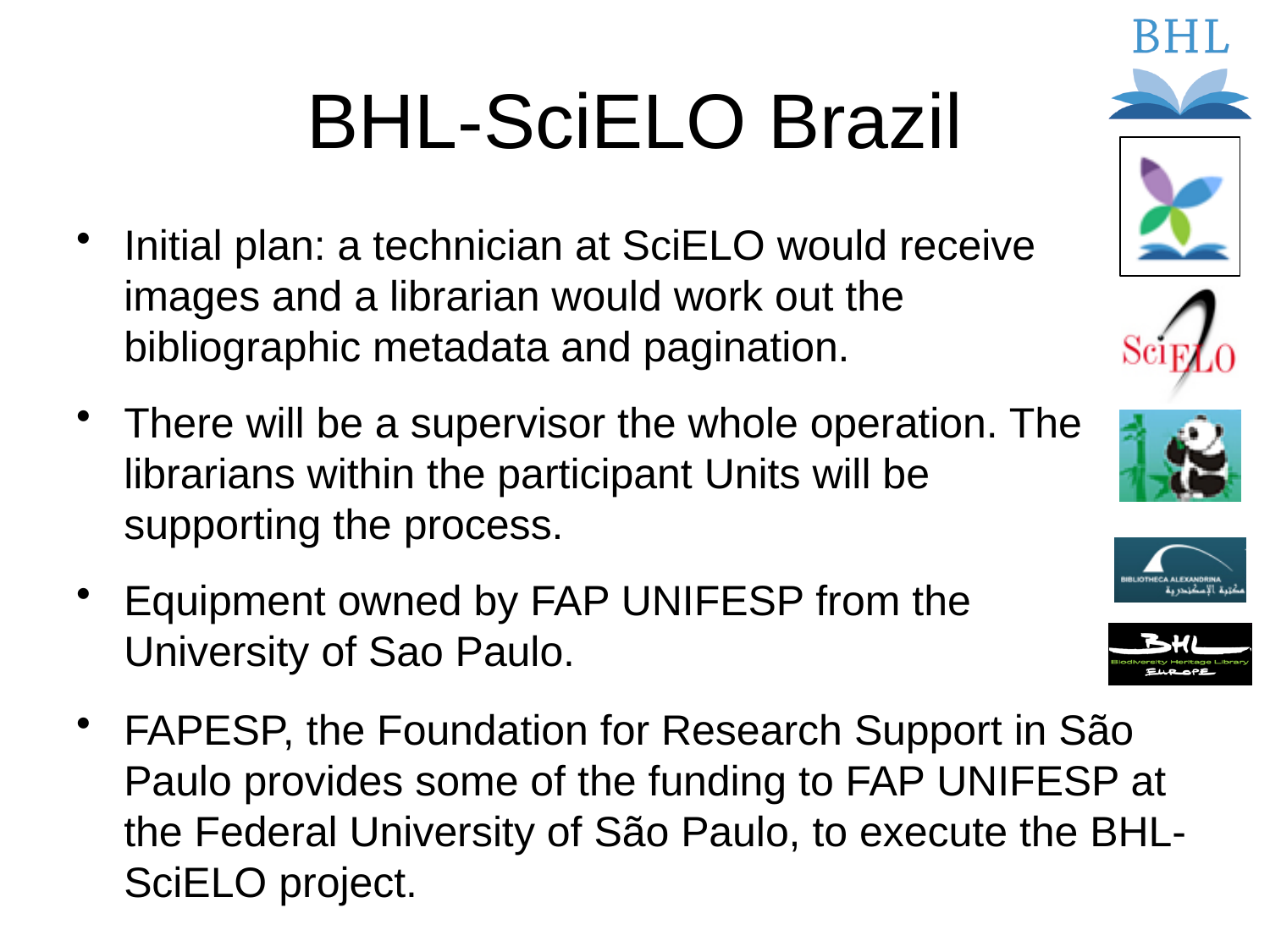

# BHL-SciELO Brazil
Initial plan: a technician at SciELO would receive
images and a librarian would work out the
bibliographic metadata and pagination.
There will be a supervisor the whole operation. The librarians within the participant Units will be
supporting the process.
Equipment owned by FAP UNIFESP from the
University of Sao Paulo.

FAPESP, the Foundation for Research Support in São Paulo provides some of the funding to FAP UNIFESP at the Federal University of São Paulo, to execute the BHL-SciELO project.